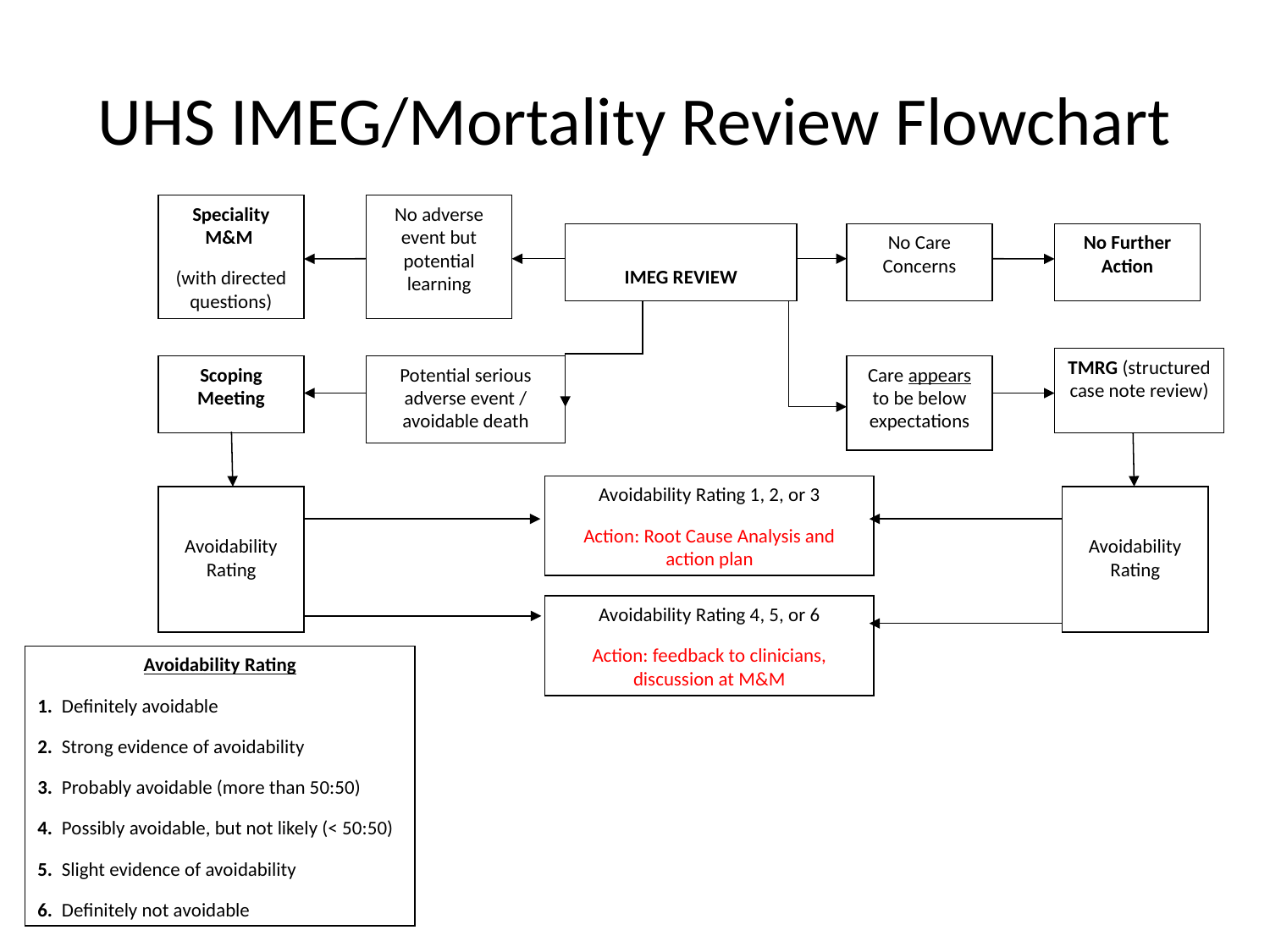

# UHS IMEG/Mortality Review Flowchart
Speciality M&M
(with directed questions)

No adverse event but potential learning

IMEG REVIEW
No Care Concerns
No Further Action
TMRG (structured case note review)
Scoping Meeting
Potential serious adverse event / avoidable death
Care appears to be below expectations
Avoidability Rating 1, 2, or 3
Action: Root Cause Analysis and action plan

Avoidability Rating

Avoidability Rating

Avoidability Rating 4, 5, or 6
Action: feedback to clinicians, discussion at M&M
Avoidability Rating
1.  Definitely avoidable
2.  Strong evidence of avoidability
3.  Probably avoidable (more than 50:50)
4.  Possibly avoidable, but not likely (< 50:50)
5.  Slight evidence of avoidability
6.  Definitely not avoidable